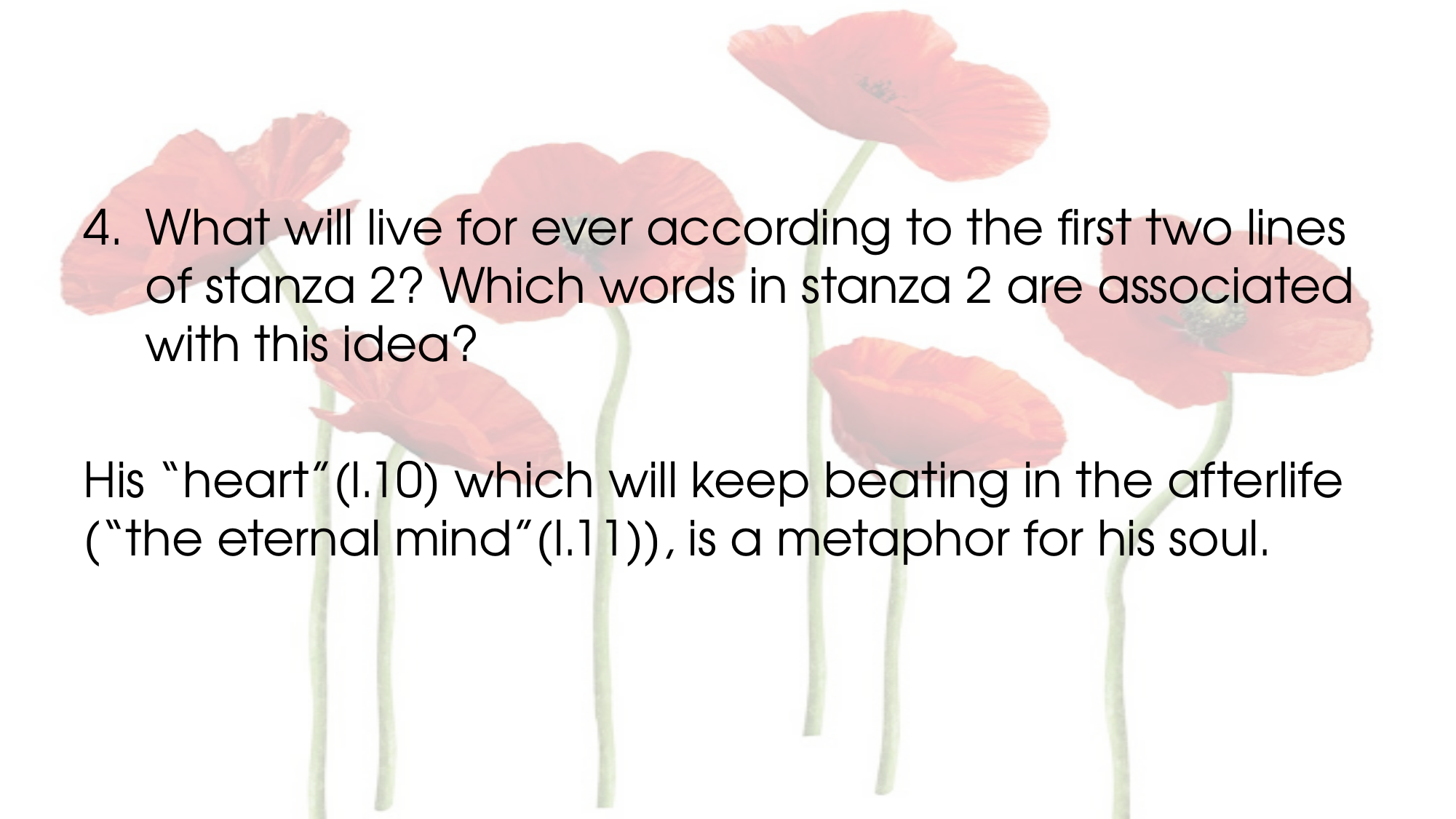

#
What will live for ever according to the first two lines of stanza 2? Which words in stanza 2 are associated with this idea?

His “heart”(l.10) which will keep beating in the afterlife (“the eternal mind”(l.11)), is a metaphor for his soul.